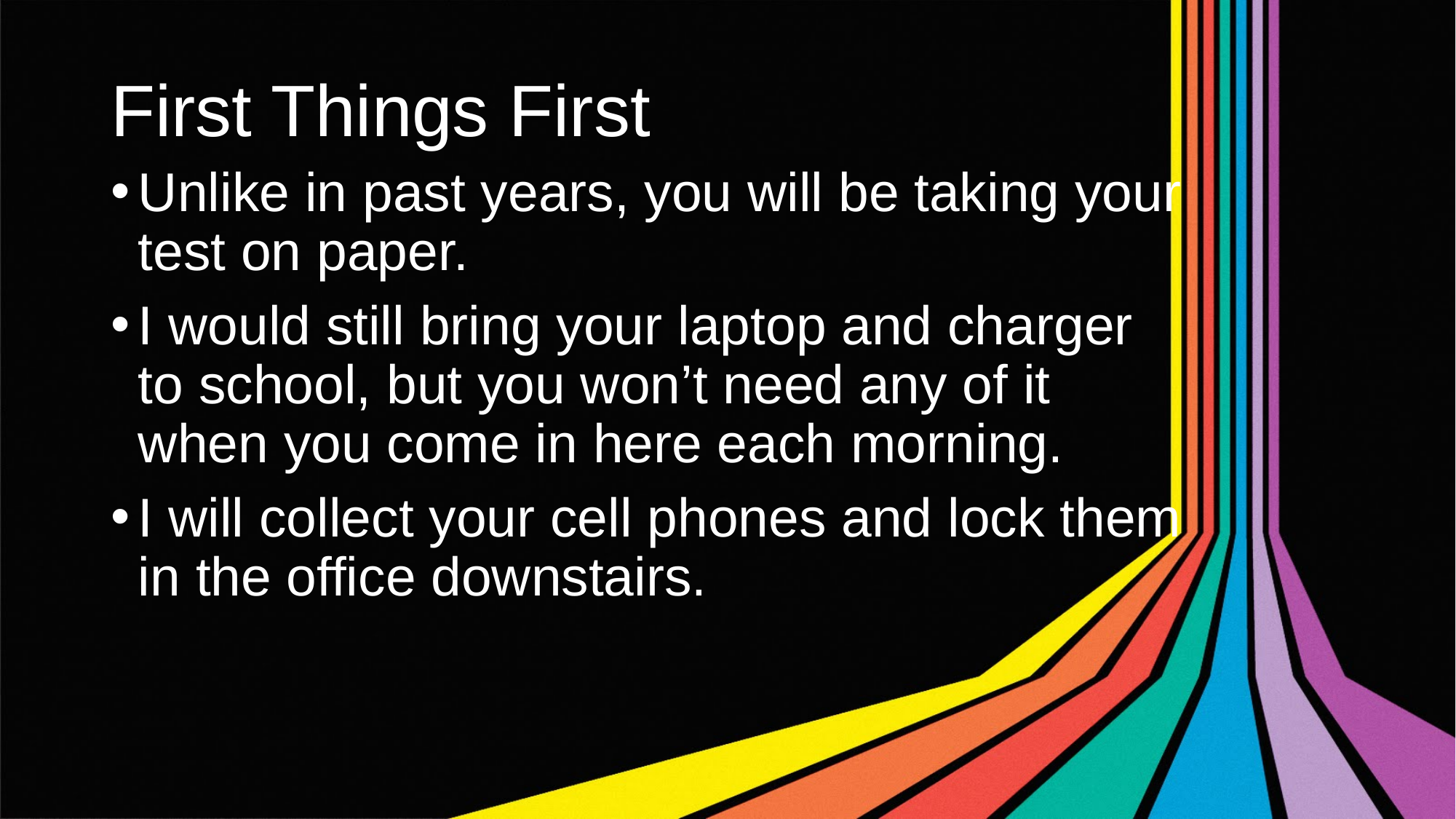

# First Things First
Unlike in past years, you will be taking your test on paper.
I would still bring your laptop and charger to school, but you won’t need any of it when you come in here each morning.
I will collect your cell phones and lock them in the office downstairs.